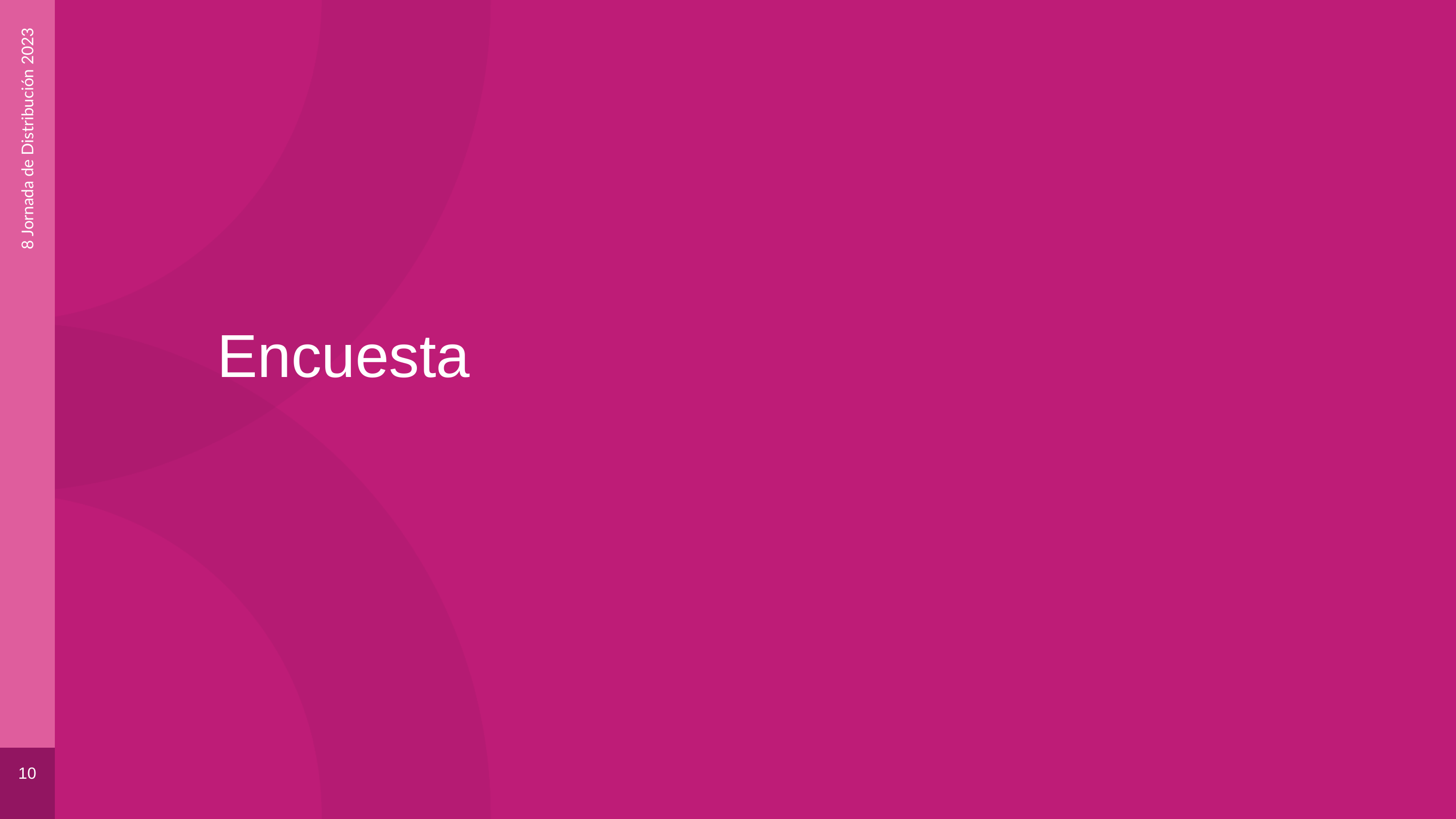

8 Jornada de Distribución 2023
Encuesta

10